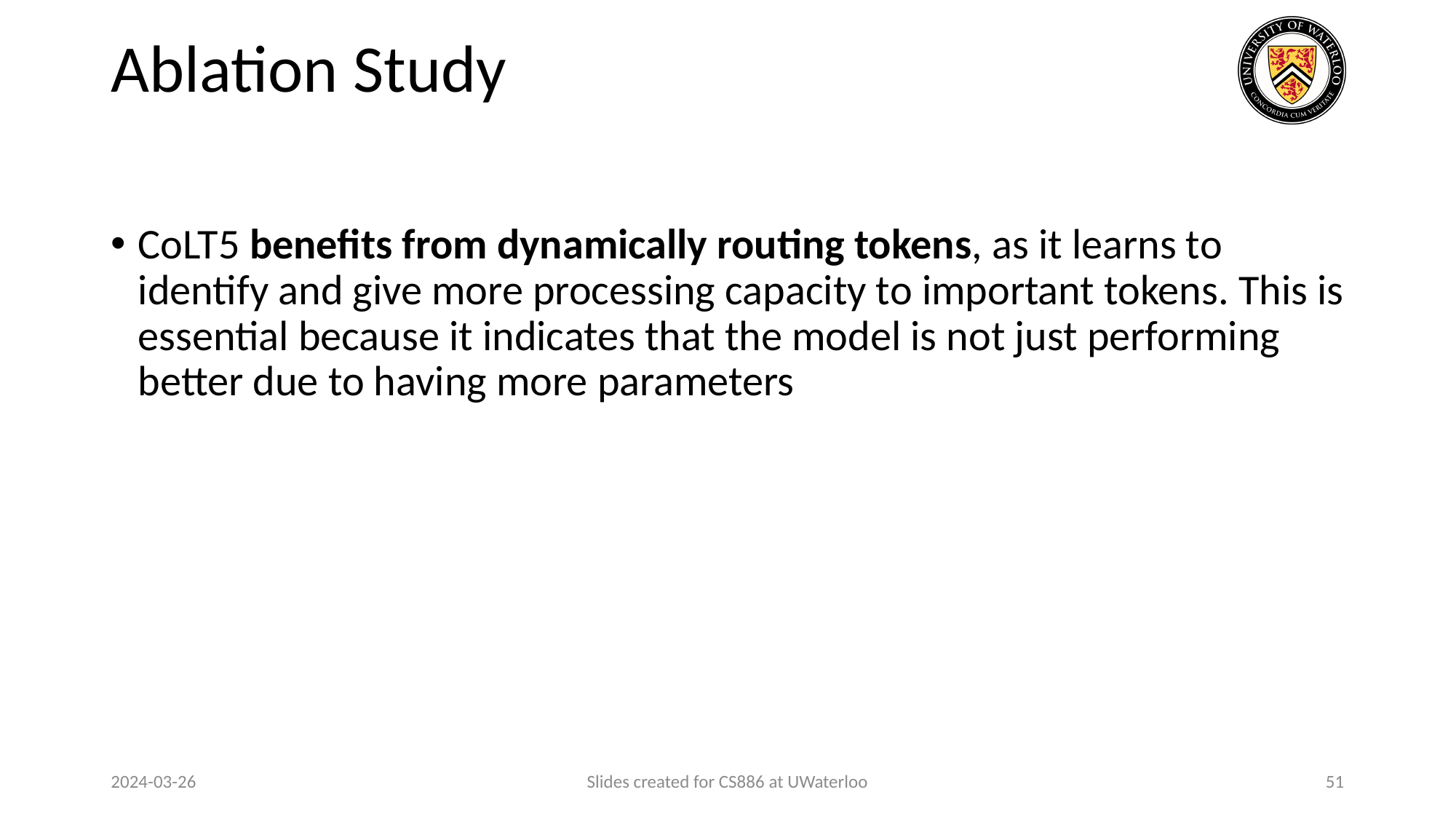

# Ablation Study

CoLT5 benefits from dynamically routing tokens, as it learns to identify and give more processing capacity to important tokens. This is essential because it indicates that the model is not just performing better due to having more parameters

2024-03-26
Slides created for CS886 at UWaterloo
51